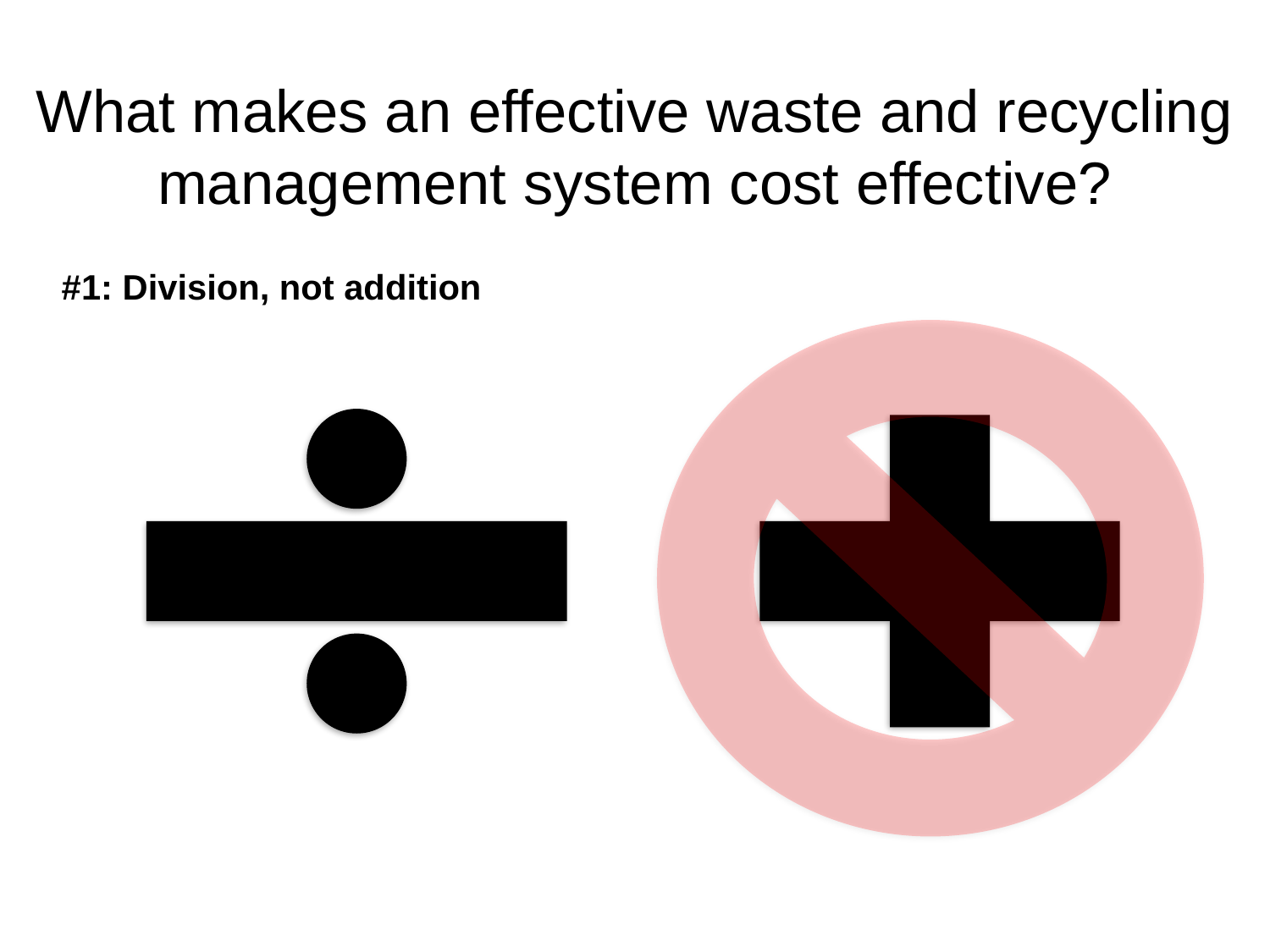

What makes an effective waste and recycling management system cost effective?

#1: Division, not addition